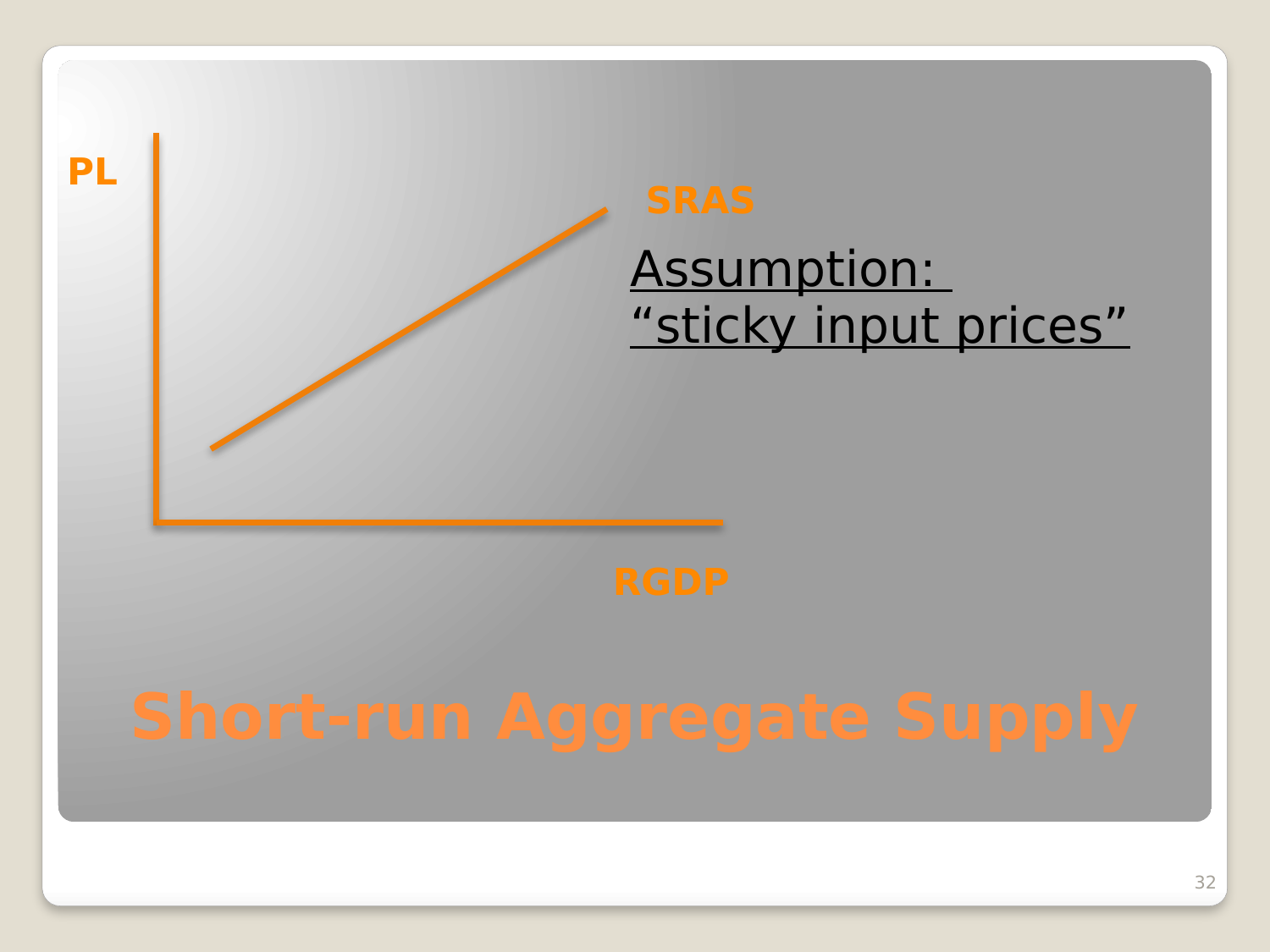

PL
SRAS

Assumption:
“sticky input prices”

RGDP
# Short-run Aggregate Supply
32